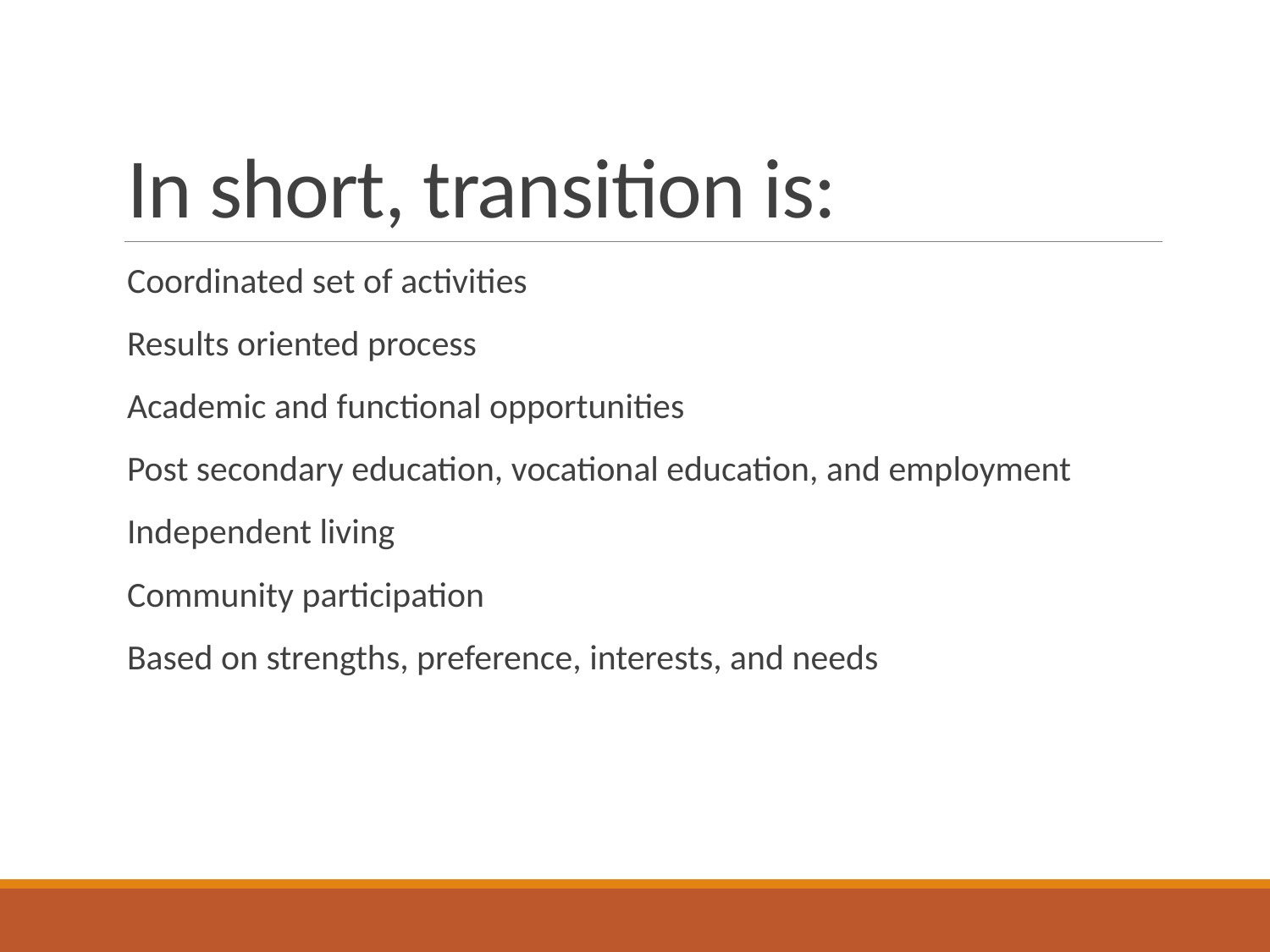

# In short, transition is:
Coordinated set of activities
Results oriented process
Academic and functional opportunities
Post secondary education, vocational education, and employment
Independent living
Community participation
Based on strengths, preference, interests, and needs